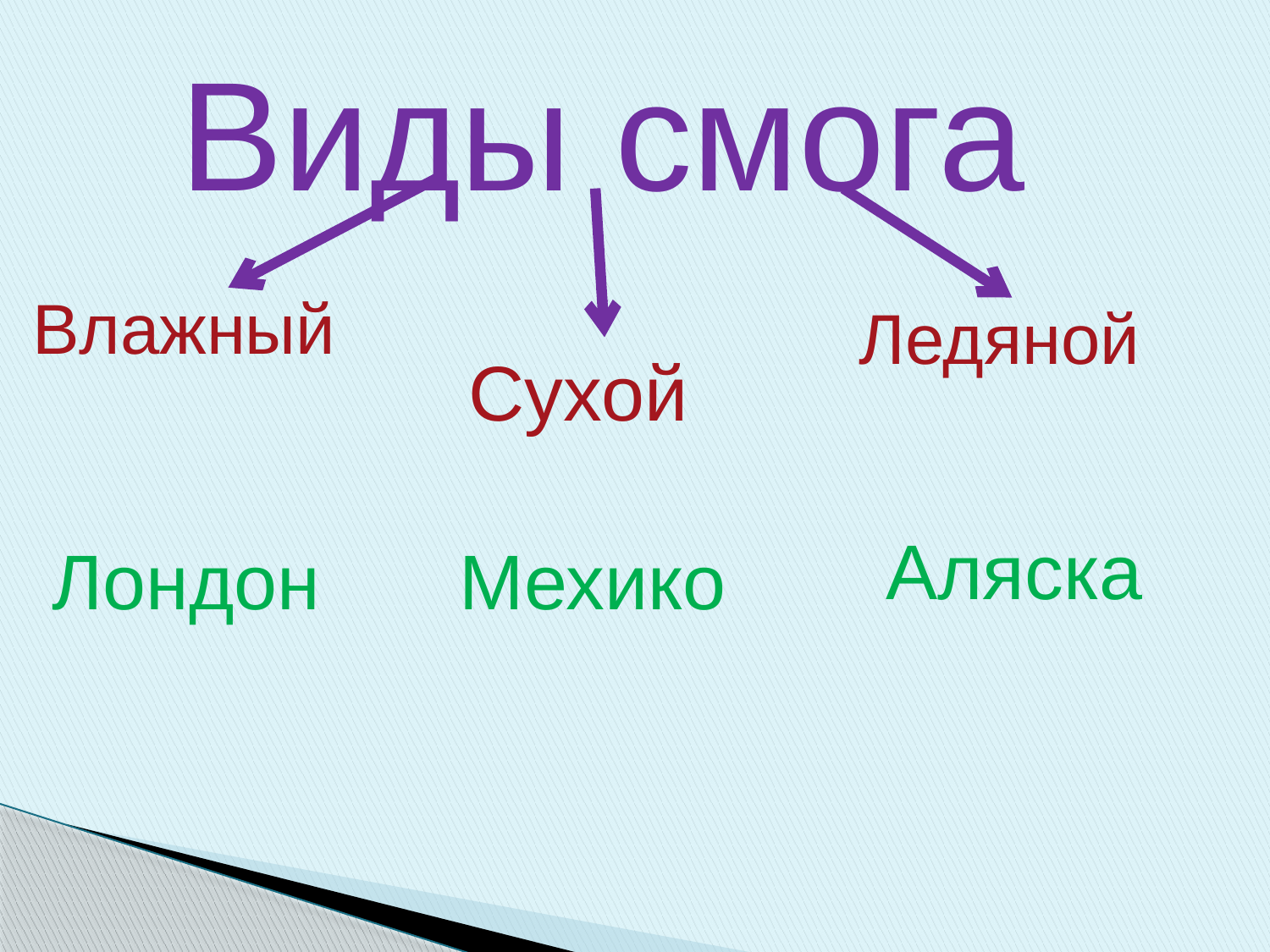

Виды смога
Влажный
Ледяной
Сухой
Аляска
Лондон
Мехико